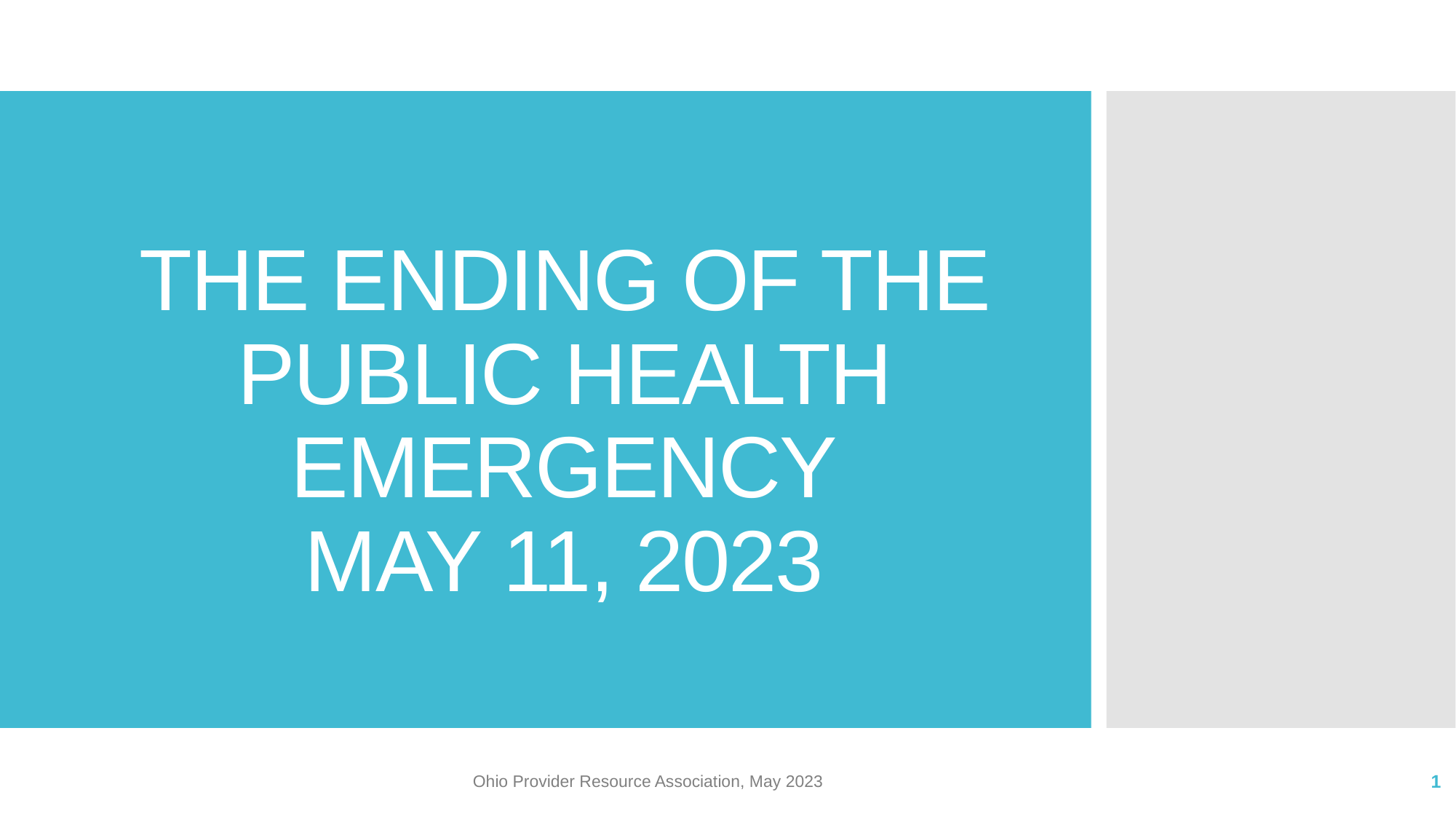

# THE ENDING OF THE PUBLIC HEALTH EMERGENCY MAY 11, 2023
Ohio Provider Resource Association, May 2023
1